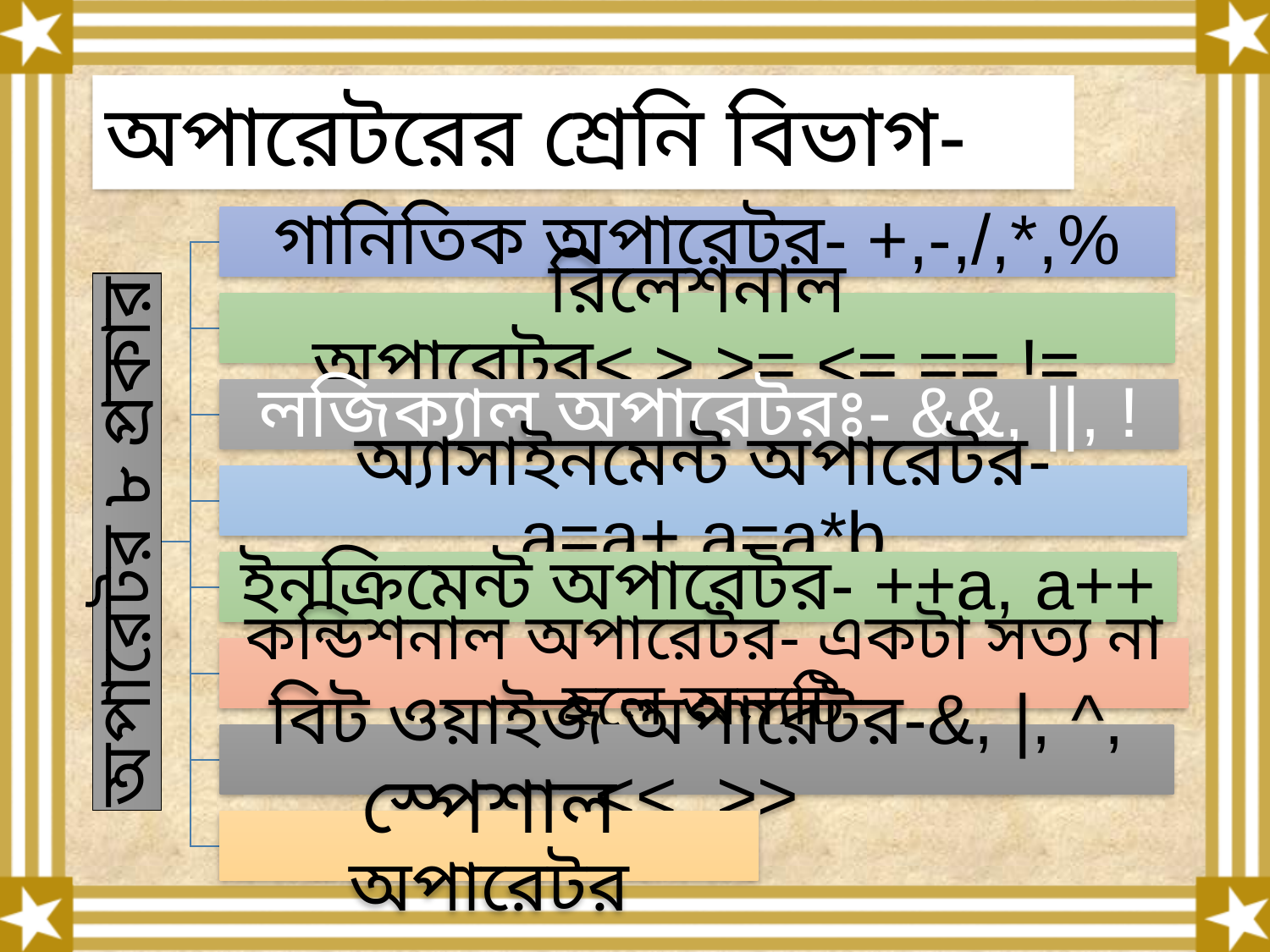

অপারেটরের শ্রেনি বিভাগ-

অপারেটর ৮ প্রকার
গানিতিক অপারেটর- +,-,/,*,%
রিলেশনাল অপারেটর<,>,>=,<=,==,!=
লজিক্যাল অপারেটরঃ- &&, ||, !
অ্যাসাইনমেন্ট অপারেটর-a=a+,a=a*b
ইনক্রিমেন্ট অপারেটর- ++a, a++
কন্ডিশনাল অপারেটর- একটা সত্য না হলে অন্যটি
বিট ওয়াইজ অপারেটর-&, |, ^, <<, >>
স্পেশাল অপারেটর